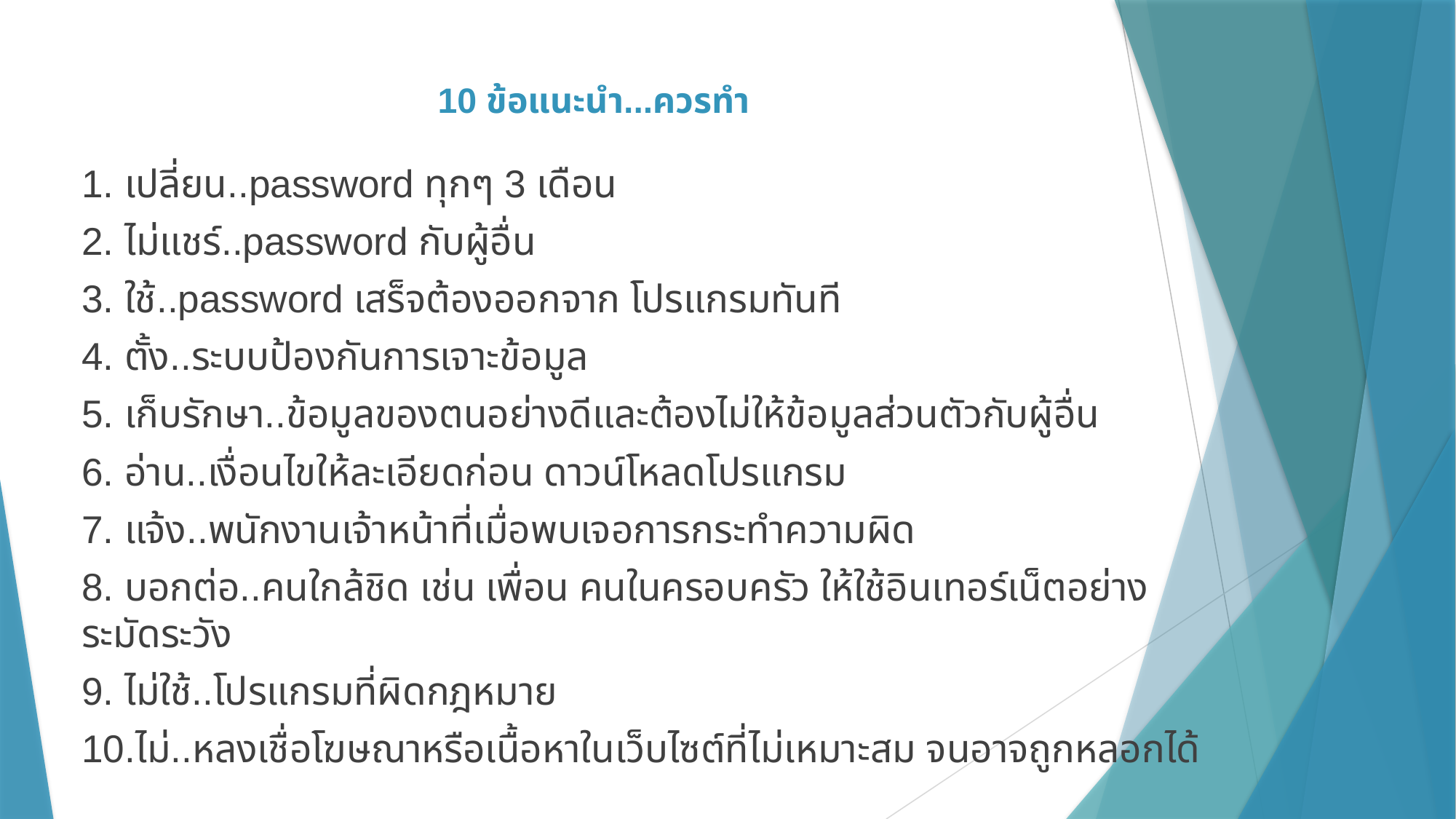

# 10 ข้อแนะนำ...ควรทำ
1. เปลี่ยน..password ทุกๆ 3 เดือน
2. ไม่แชร์..password กับผู้อื่น
3. ใช้..password เสร็จต้องออกจาก โปรแกรมทันที
4. ตั้ง..ระบบป้องกันการเจาะข้อมูล
5. เก็บรักษา..ข้อมูลของตนอย่างดีและต้องไม่ให้ข้อมูลส่วนตัวกับผู้อื่น
6. อ่าน..เงื่อนไขให้ละเอียดก่อน ดาวน์โหลดโปรแกรม
7. แจ้ง..พนักงานเจ้าหน้าที่เมื่อพบเจอการกระทำความผิด
8. บอกต่อ..คนใกล้ชิด เช่น เพื่อน คนในครอบครัว ให้ใช้อินเทอร์เน็ตอย่างระมัดระวัง
9. ไม่ใช้..โปรแกรมที่ผิดกฎหมาย
10.ไม่..หลงเชื่อโฆษณาหรือเนื้อหาในเว็บไซต์ที่ไม่เหมาะสม จนอาจถูกหลอกได้